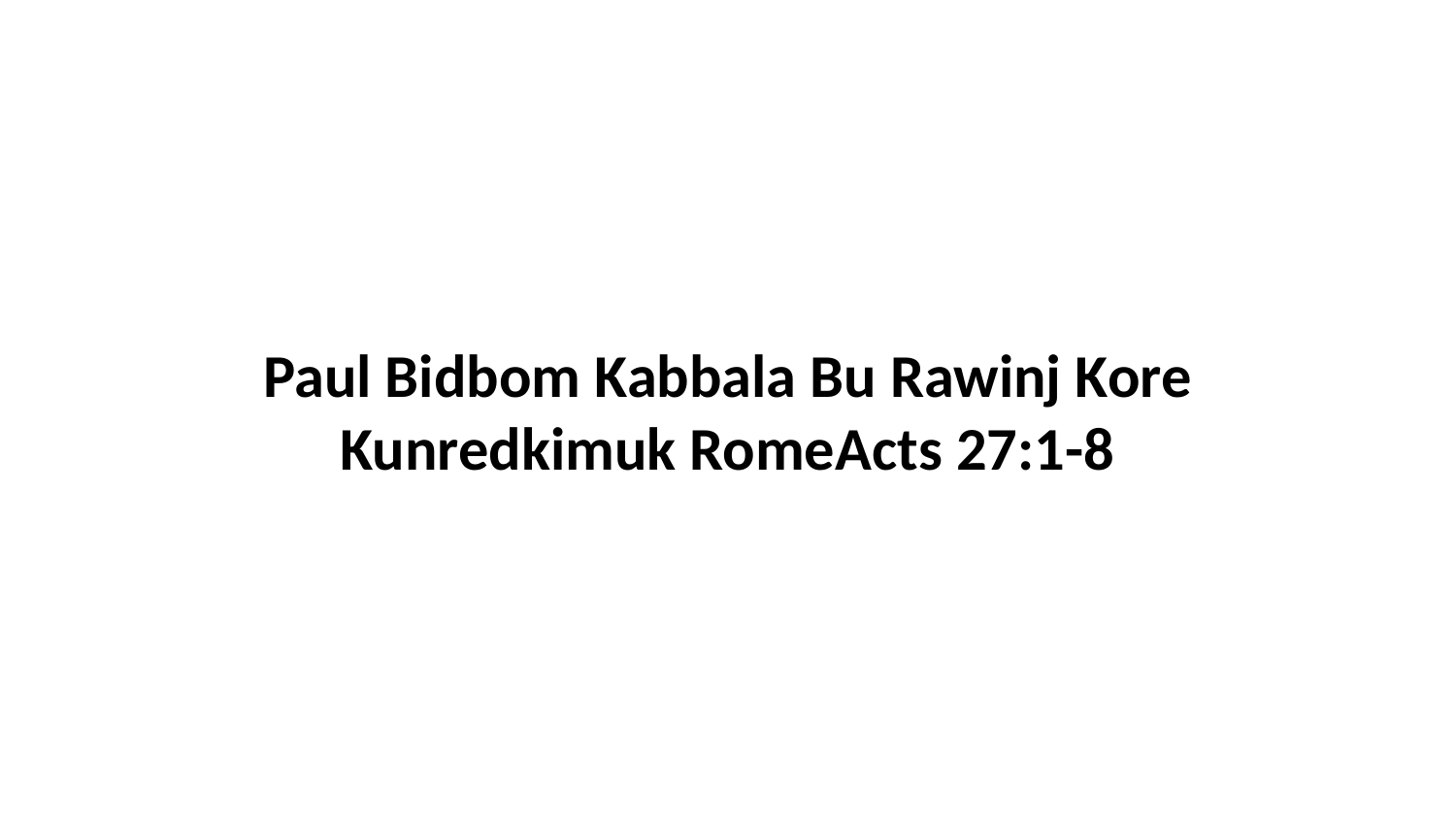

Paul Bidbom Kabbala Bu Rawinj Kore Kunredkimuk RomeActs 27:1-8